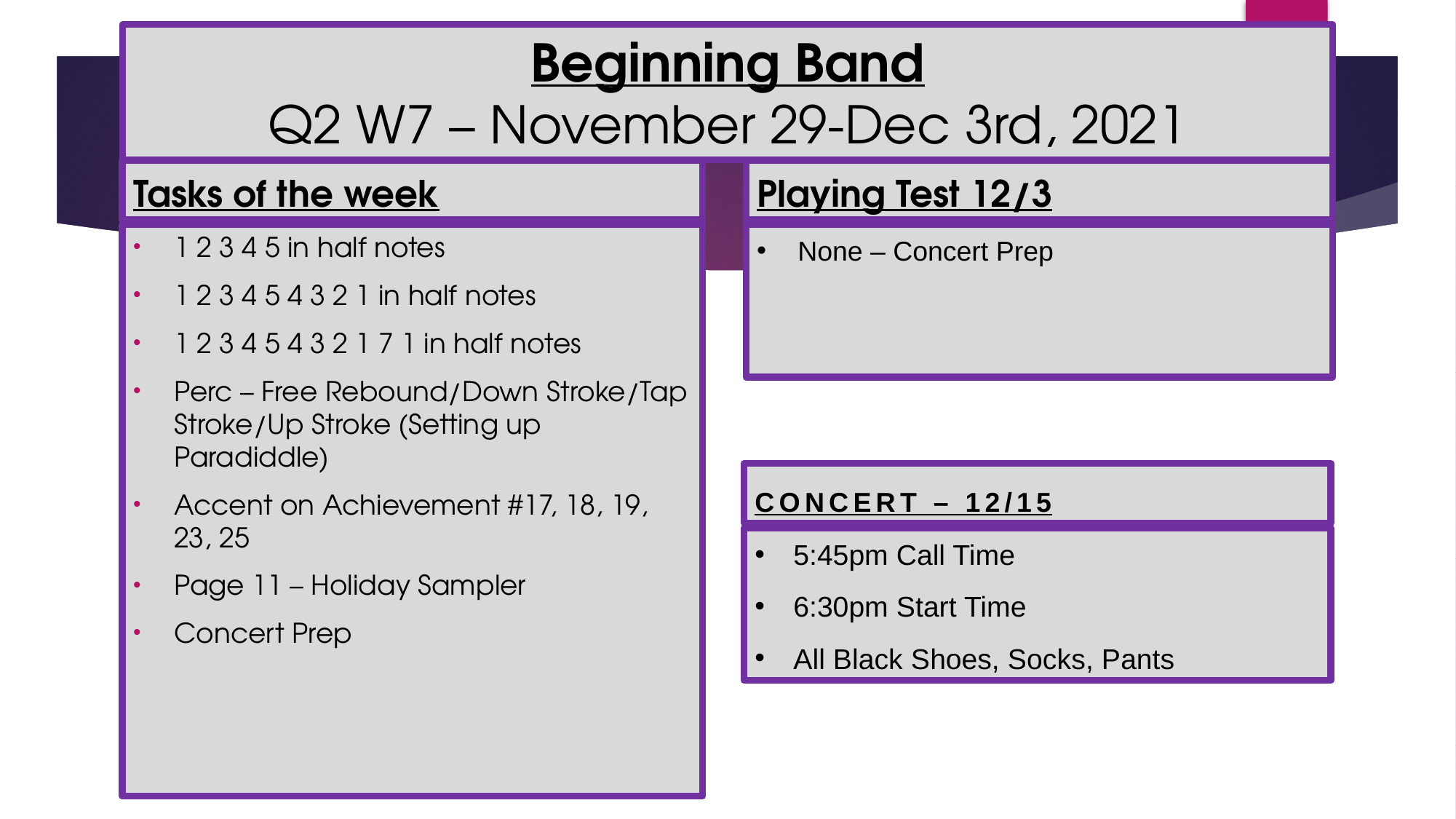

# Beginning Band Q2 W7 – November 29-Dec 3rd, 2021
Tasks of the week
Playing Test 12/3
1 2 3 4 5 in half notes
1 2 3 4 5 4 3 2 1 in half notes
1 2 3 4 5 4 3 2 1 7 1 in half notes
Perc – Free Rebound/Down Stroke/Tap Stroke/Up Stroke (Setting up Paradiddle)
Accent on Achievement #17, 18, 19, 23, 25
Page 11 – Holiday Sampler
Concert Prep

None – Concert Prep
Concert – 12/15
5:45pm Call Time
6:30pm Start Time
All Black Shoes, Socks, Pants